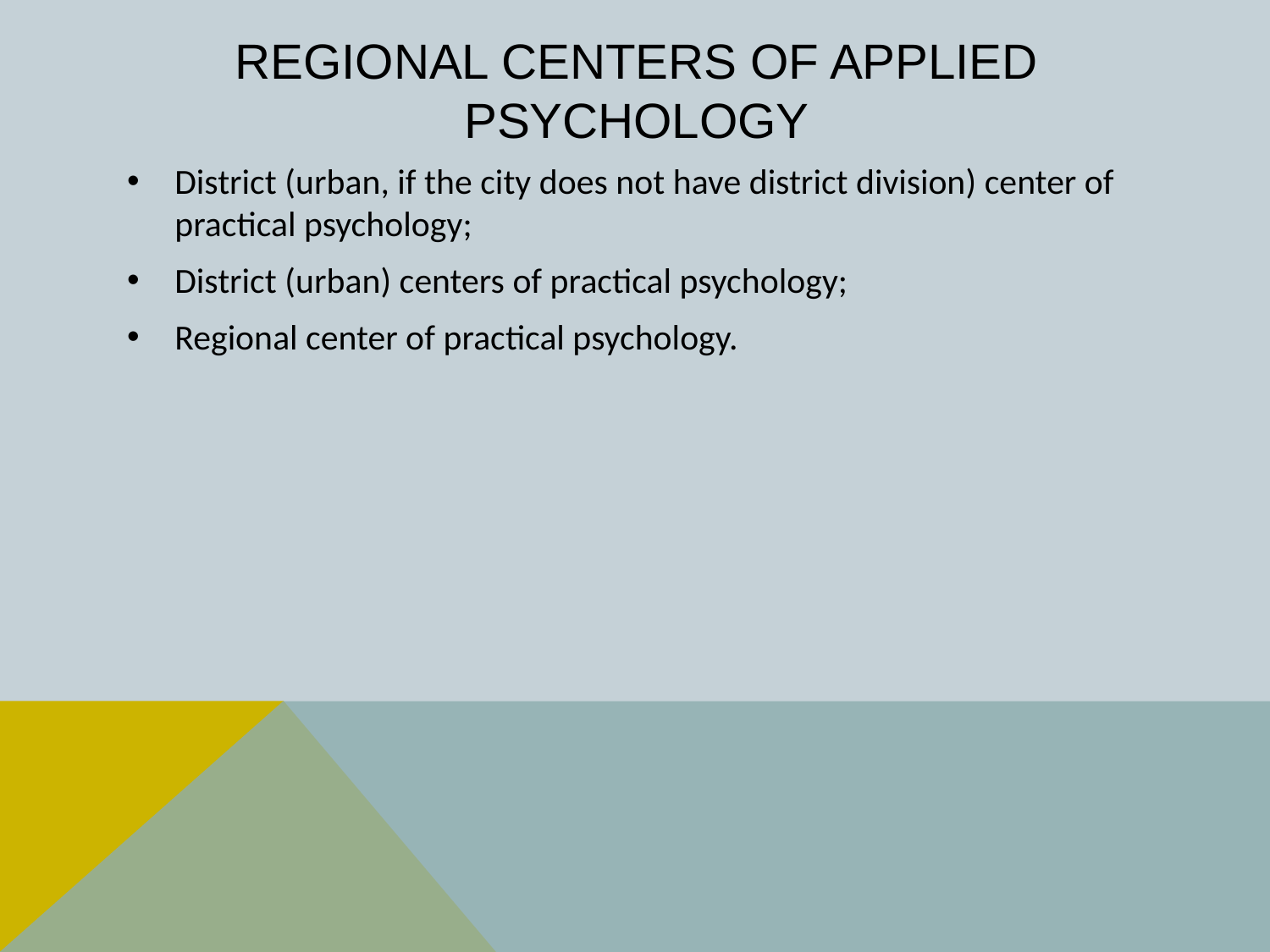

# Regional centers of applied psychology
District (urban, if the city does not have district division) center of practical psychology;
District (urban) centers of practical psychology;
Regional center of practical psychology.